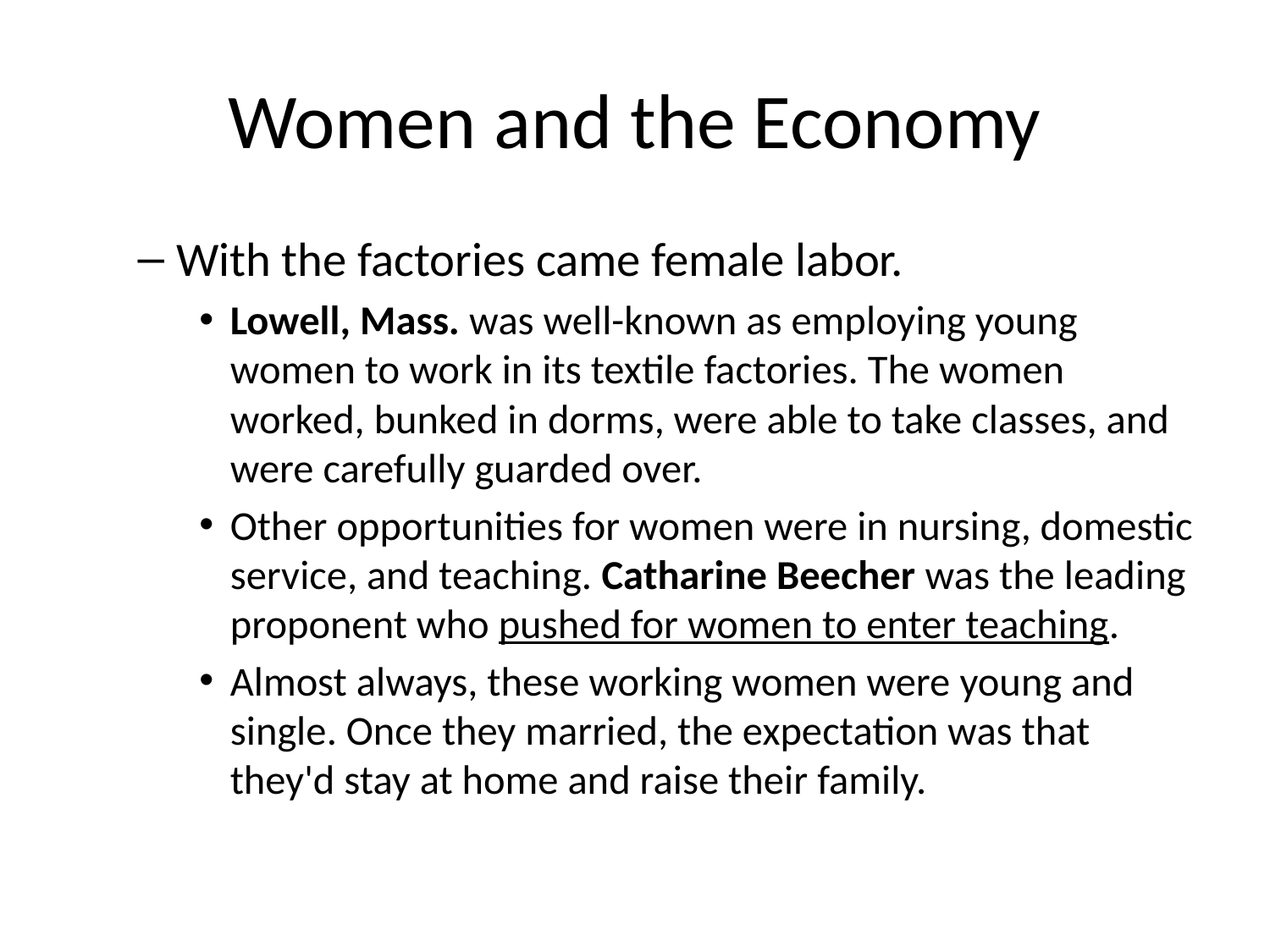

# Women and the Economy
With the factories came female labor.
Lowell, Mass. was well-known as employing young women to work in its textile factories. The women worked, bunked in dorms, were able to take classes, and were carefully guarded over.
Other opportunities for women were in nursing, domestic service, and teaching. Catharine Beecher was the leading proponent who pushed for women to enter teaching.
Almost always, these working women were young and single. Once they married, the expectation was that they'd stay at home and raise their family.